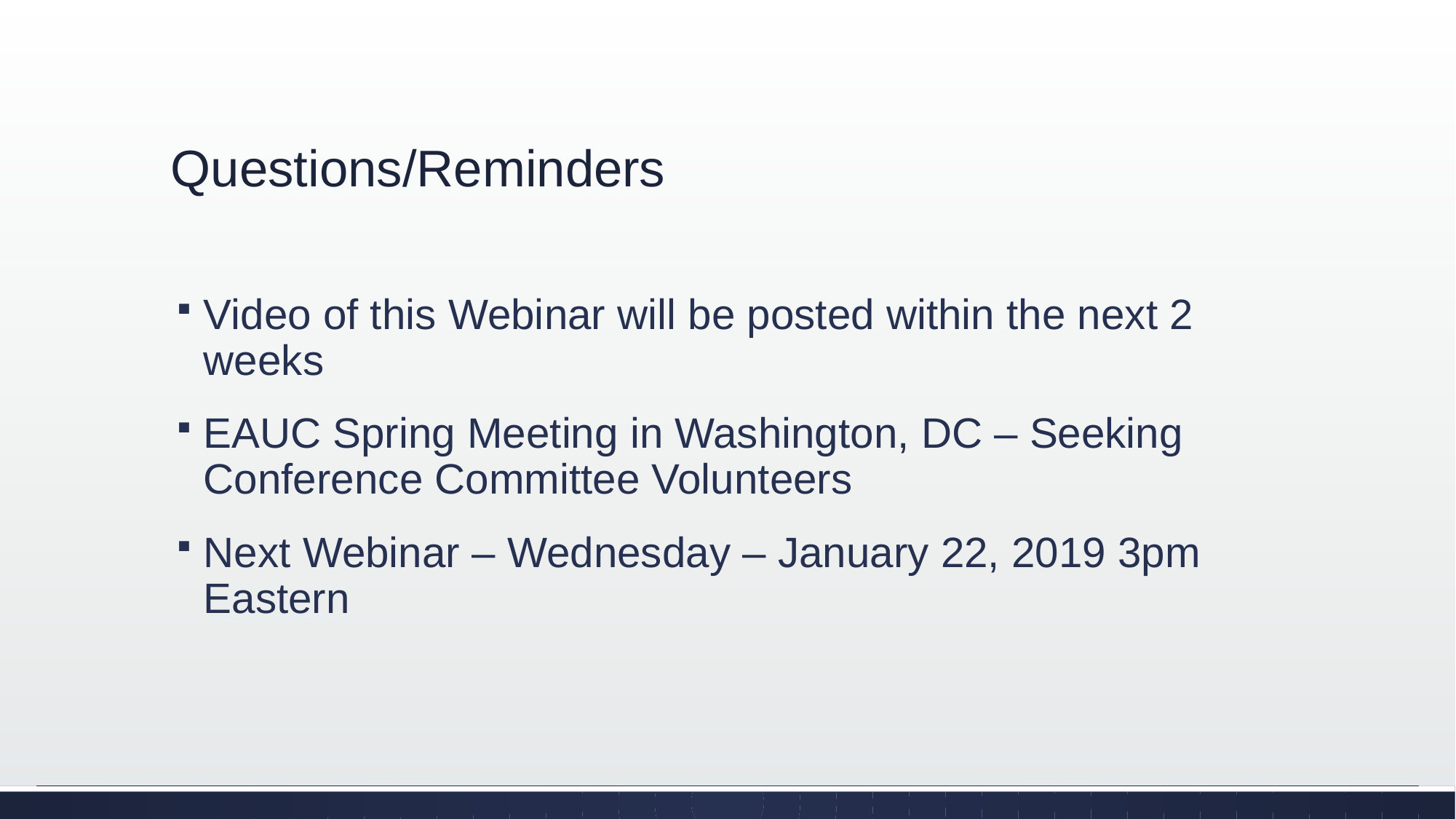

# Questions/Reminders

Video of this Webinar will be posted within the next 2 weeks
EAUC Spring Meeting in Washington, DC – Seeking Conference Committee Volunteers
Next Webinar – Wednesday – January 22, 2019 3pm Eastern